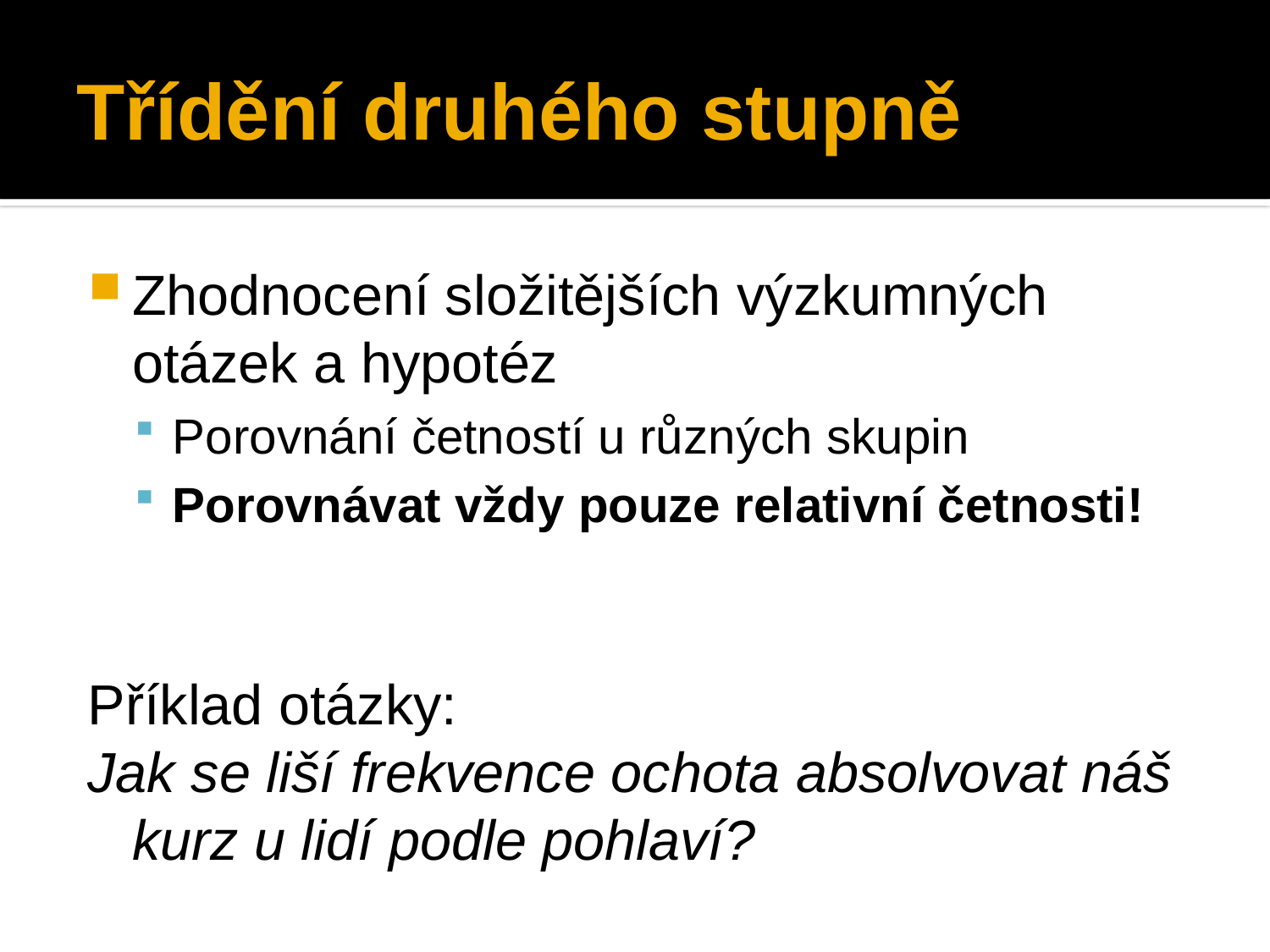

# Třídění druhého stupně
Zhodnocení složitějších výzkumných otázek a hypotéz
Porovnání četností u různých skupin
Porovnávat vždy pouze relativní četnosti!

Příklad otázky:
Jak se liší frekvence ochota absolvovat náš kurz u lidí podle pohlaví?